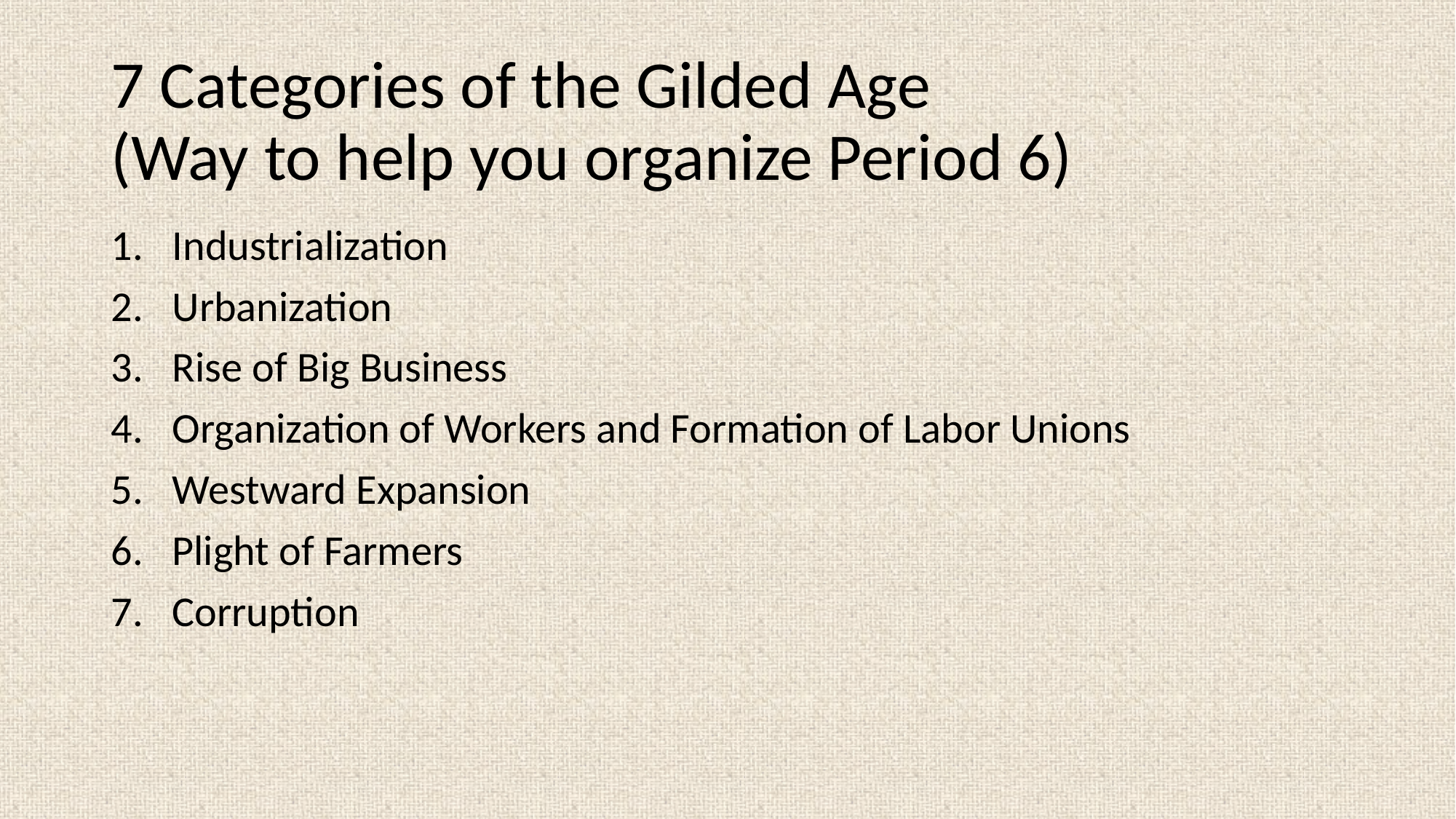

# 7 Categories of the Gilded Age (Way to help you organize Period 6)
Industrialization
Urbanization
Rise of Big Business
Organization of Workers and Formation of Labor Unions
Westward Expansion
Plight of Farmers
Corruption